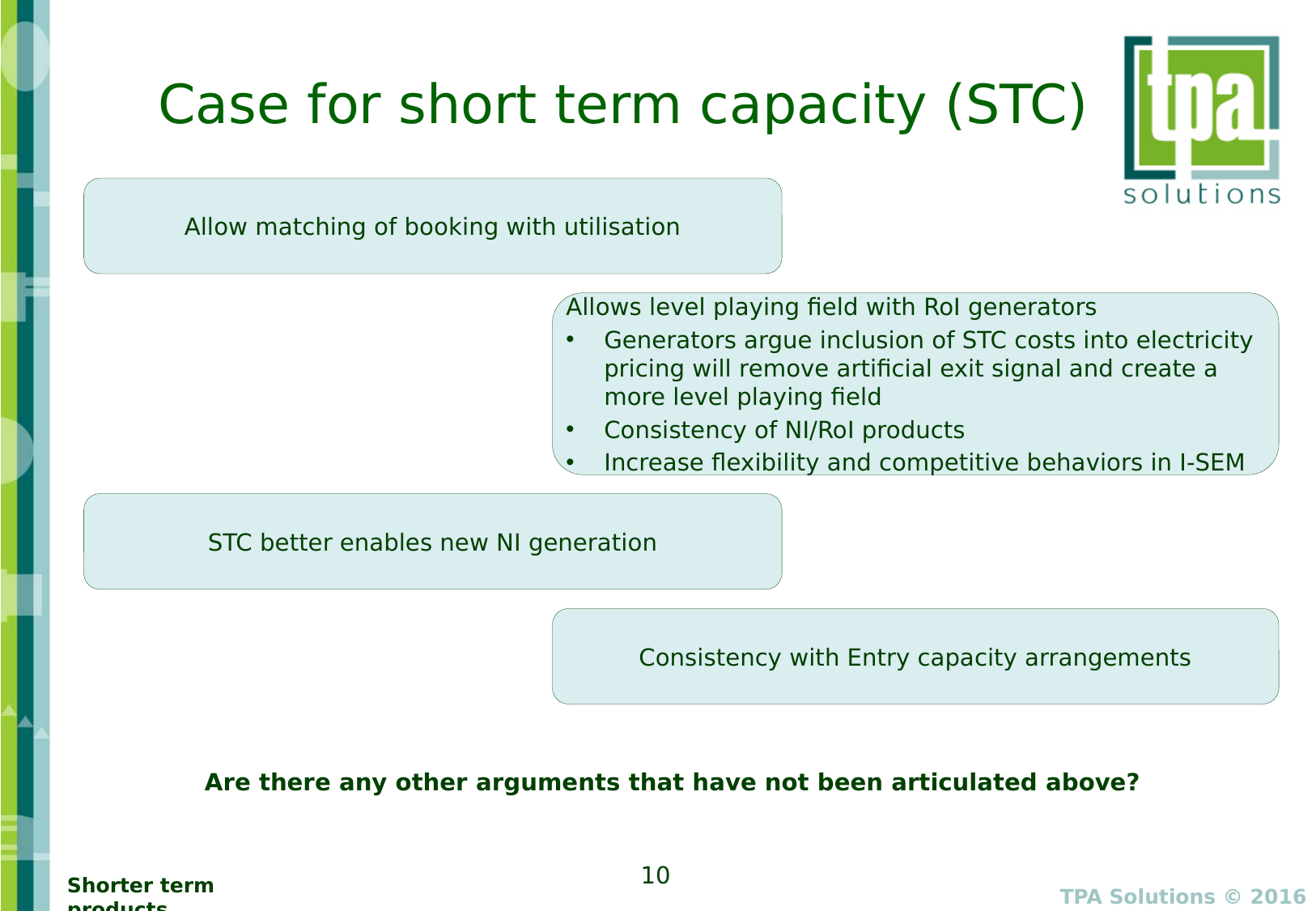

# Case for short term capacity (STC)
Allow matching of booking with utilisation
Allows level playing field with RoI generators
Generators argue inclusion of STC costs into electricity pricing will remove artificial exit signal and create a more level playing field
Consistency of NI/RoI products
Increase flexibility and competitive behaviors in I-SEM
STC better enables new NI generation
Consistency with Entry capacity arrangements
Are there any other arguments that have not been articulated above?
10

TPA Solutions © 2016
Shorter term products